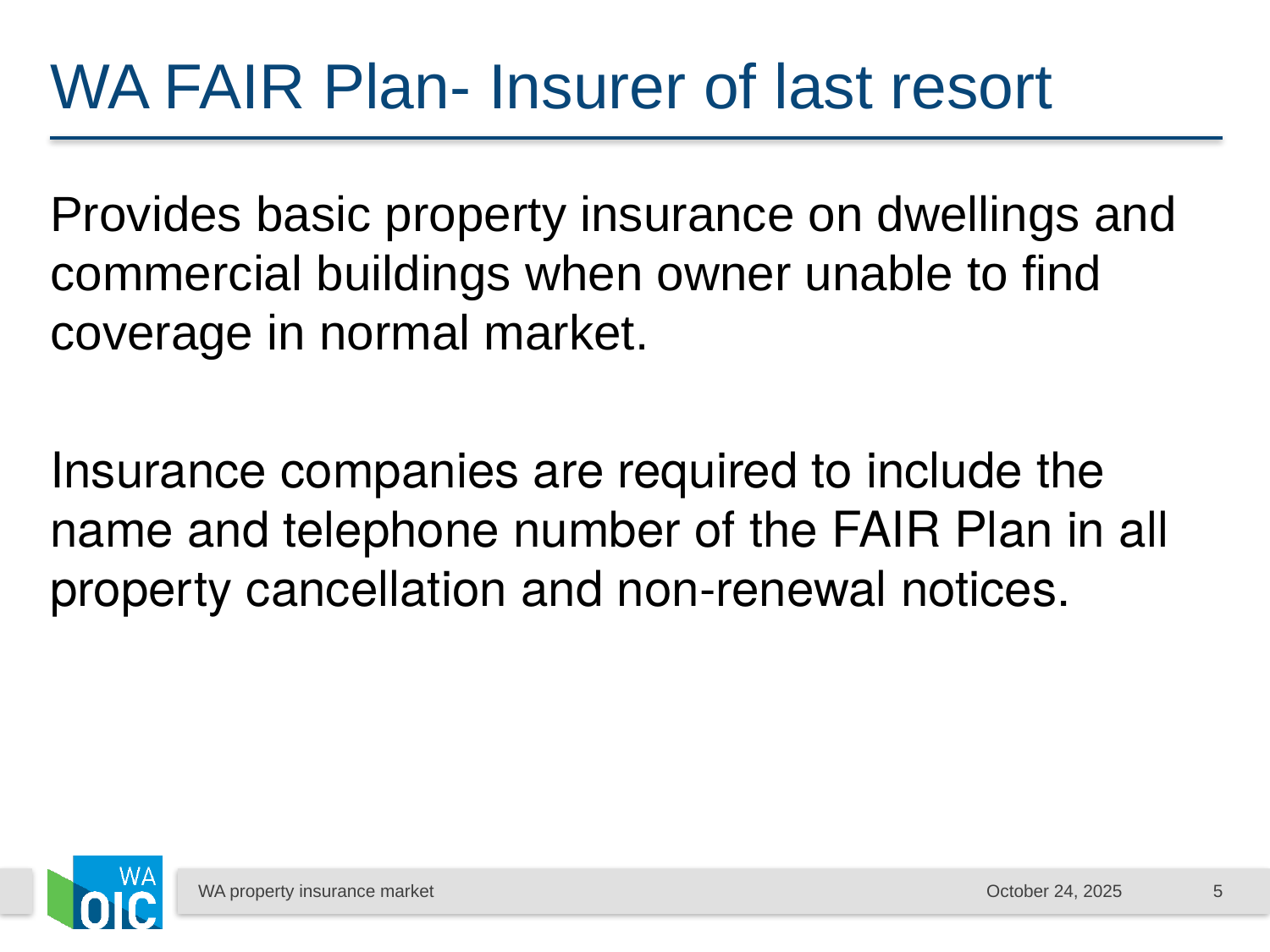

# WA FAIR Plan- Insurer of last resort
Provides basic property insurance on dwellings and commercial buildings when owner unable to find coverage in normal market.

Insurance companies are required to include the name and telephone number of the FAIR Plan in all property cancellation and non-renewal notices.

WA property insurance market
October 24, 2025
5